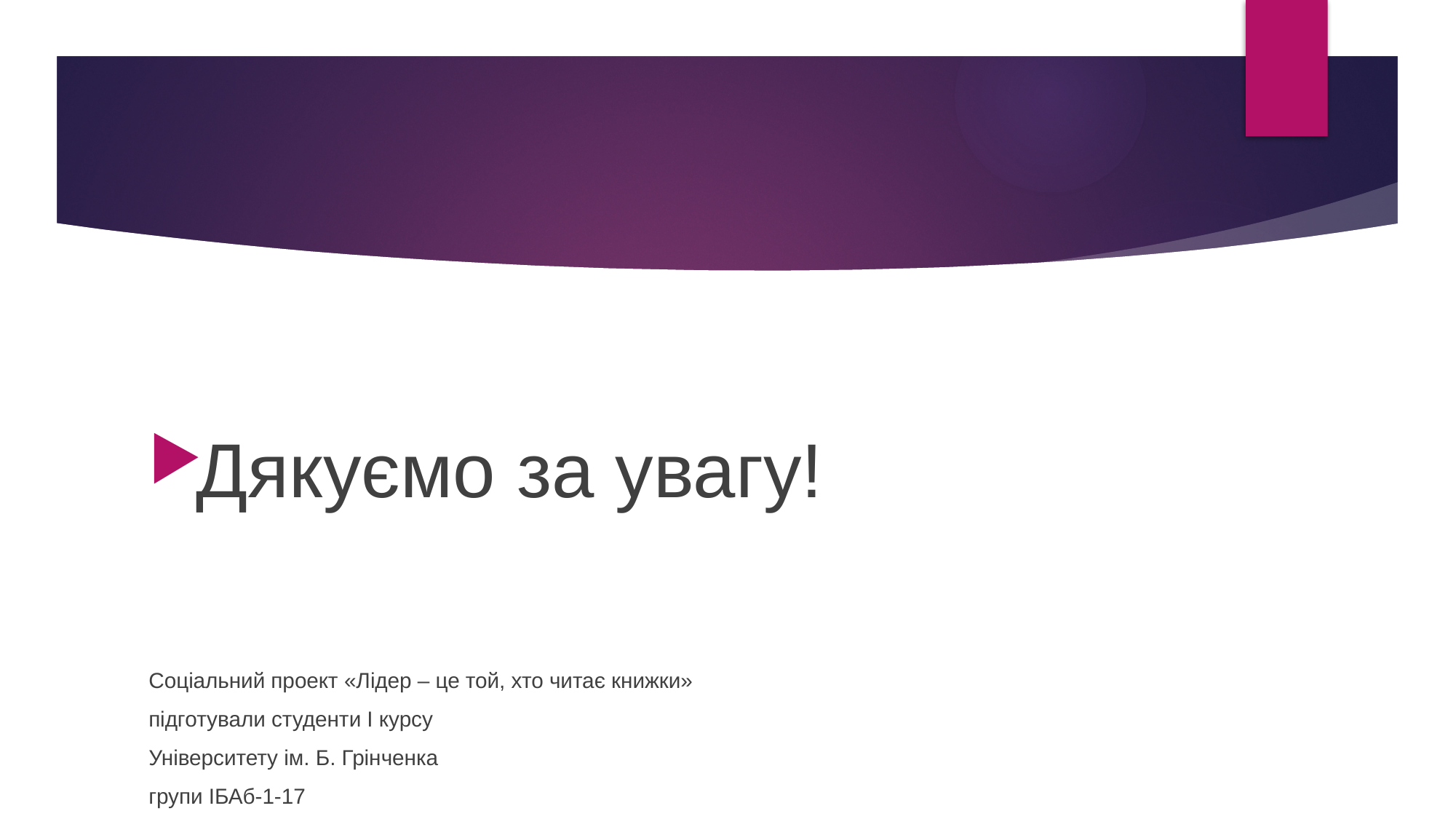

Дякуємо за увагу!

Соціальний проект «Лідер – це той, хто читає книжки»
підготували студенти І курсу
Університету ім. Б. Грінченка
групи ІБАб-1-17